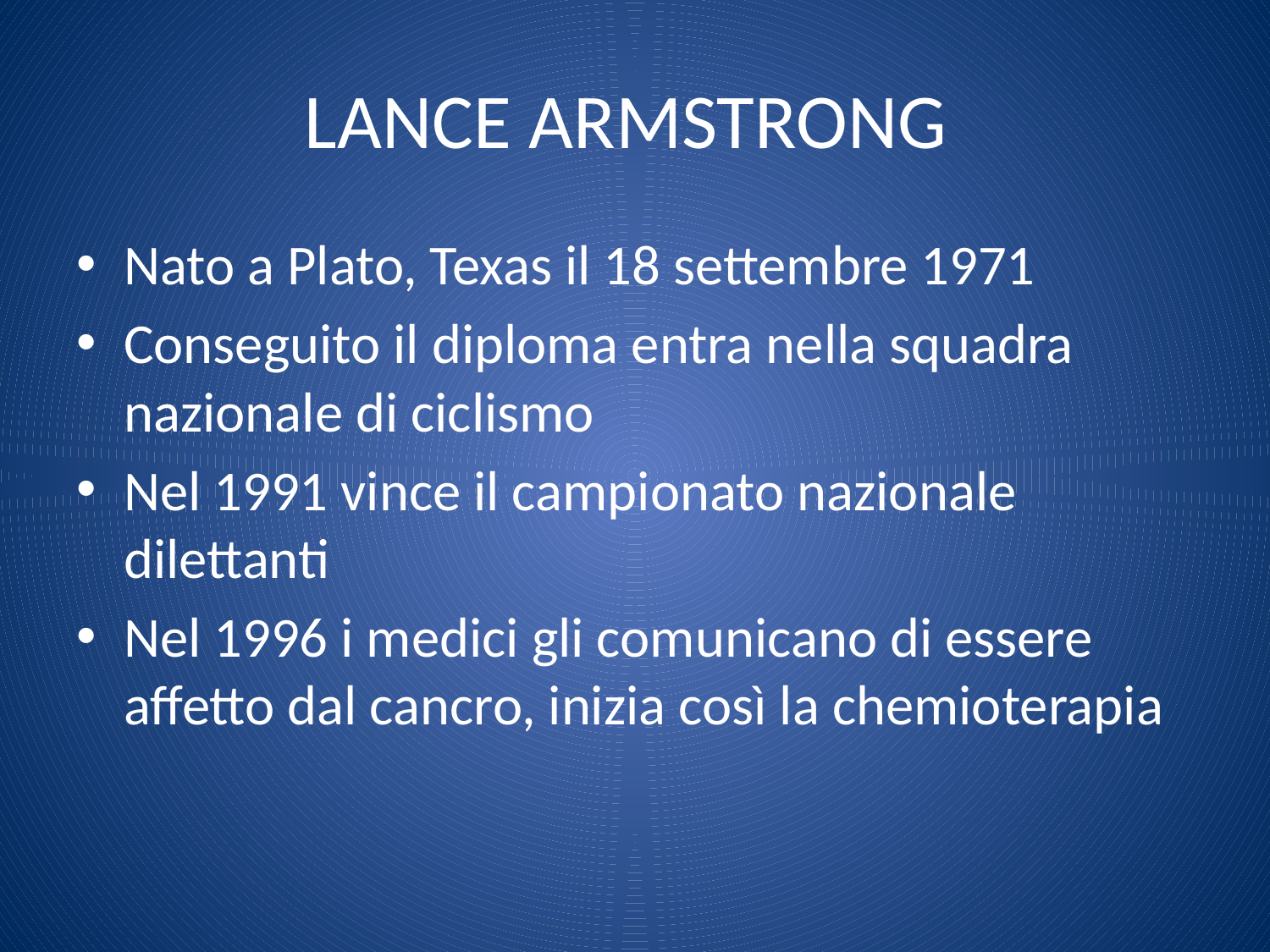

# LANCE ARMSTRONG
Nato a Plato, Texas il 18 settembre 1971
Conseguito il diploma entra nella squadra nazionale di ciclismo
Nel 1991 vince il campionato nazionale dilettanti
Nel 1996 i medici gli comunicano di essere affetto dal cancro, inizia così la chemioterapia